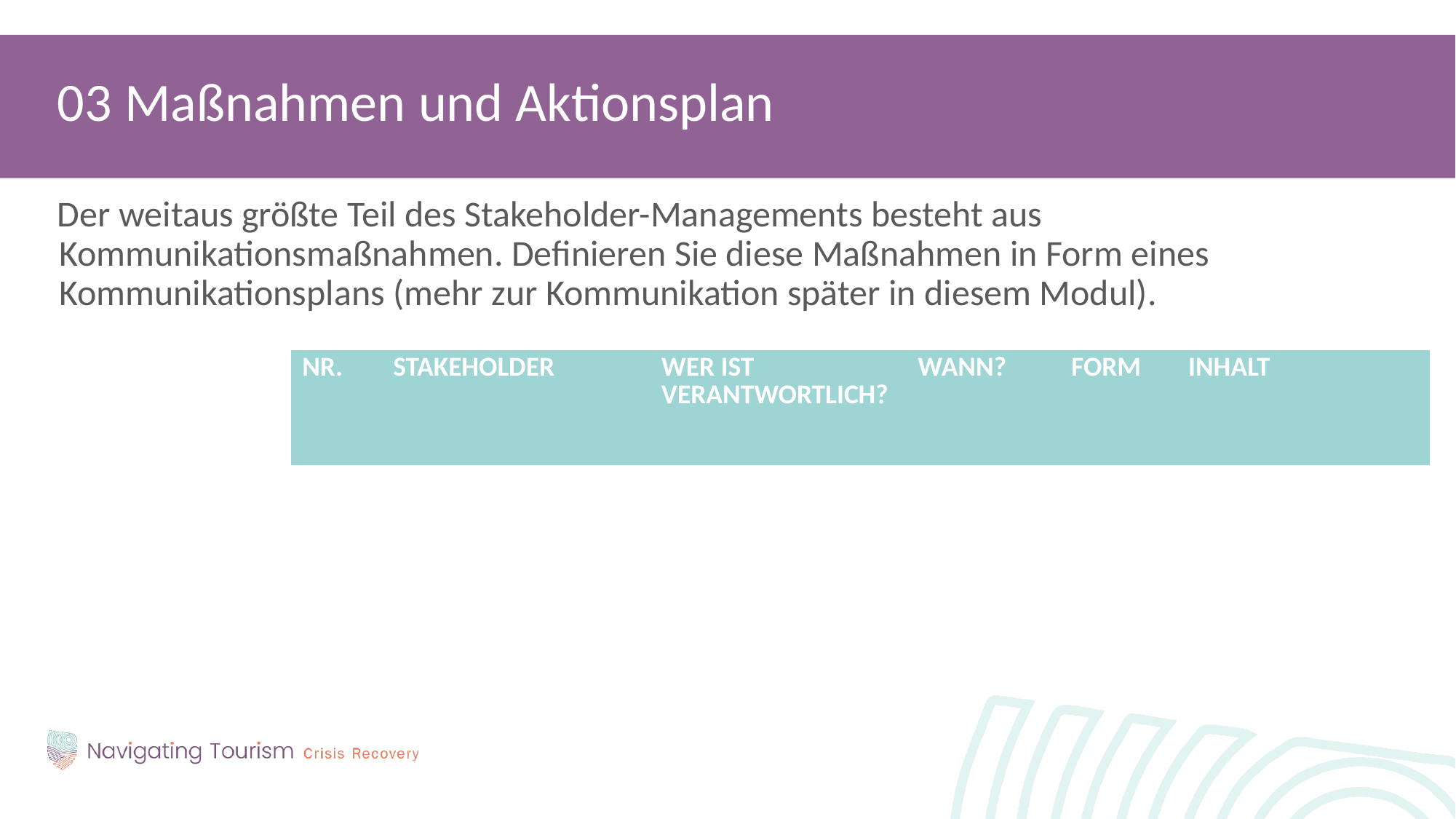

03 Maßnahmen und Aktionsplan
Der weitaus größte Teil des Stakeholder-Managements besteht aus Kommunikationsmaßnahmen. Definieren Sie diese Maßnahmen in Form eines Kommunikationsplans (mehr zur Kommunikation später in diesem Modul).

| NR. | STAKEHOLDER | WER IST VERANTWORTLICH? | WANN? | FORM | INHALT |
| --- | --- | --- | --- | --- | --- |
|  |  |  |  |  |  |
|  |  |  |  |  |  |
|  |  |  |  |  |  |